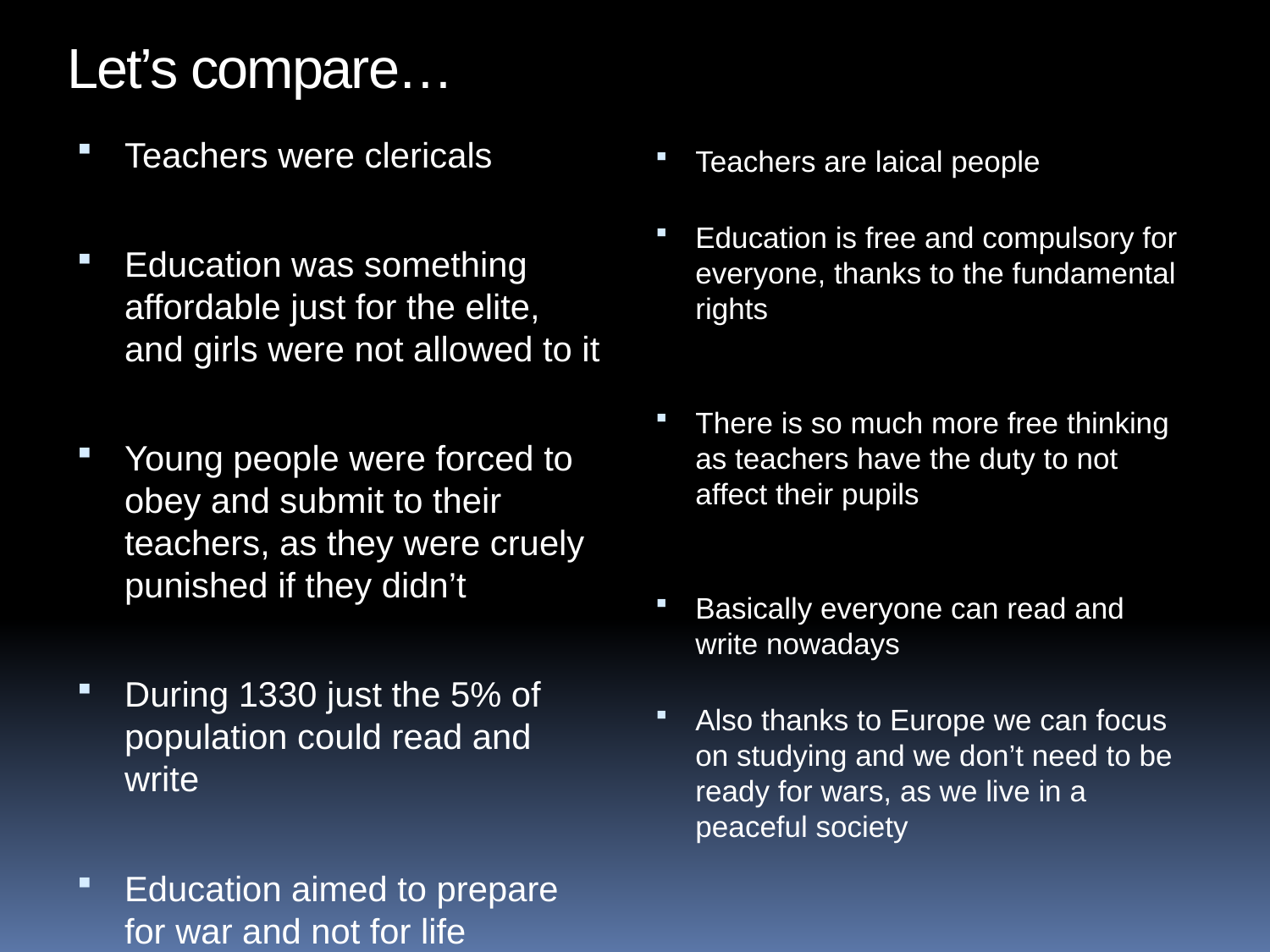

# Let’s compare…
Teachers were clericals

Education was something affordable just for the elite, and girls were not allowed to it

Young people were forced to obey and submit to their teachers, as they were cruely punished if they didn’t

During 1330 just the 5% of population could read and write

Education aimed to prepare for war and not for life
Teachers are laical people

Education is free and compulsory for everyone, thanks to the fundamental rights

There is so much more free thinking as teachers have the duty to not affect their pupils

Basically everyone can read and write nowadays

Also thanks to Europe we can focus on studying and we don’t need to be ready for wars, as we live in a peaceful society